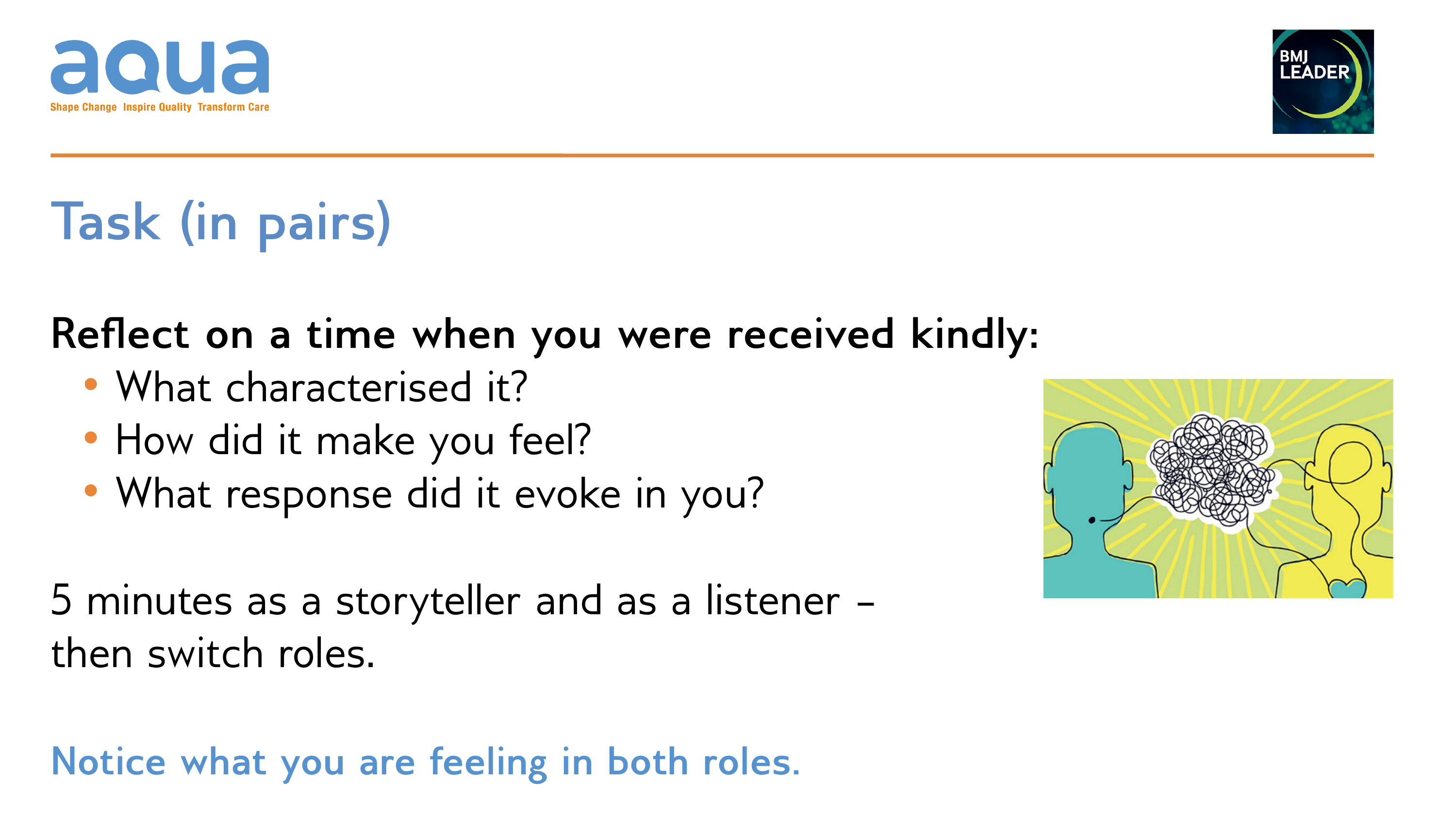

Task (in pairs)

Reflect on a time when you were received kindly:
What characterised it?
How did it make you feel?
What response did it evoke in you?

5 minutes as a storyteller and as a listener –
then switch roles.

Notice what you are feeling in both roles.